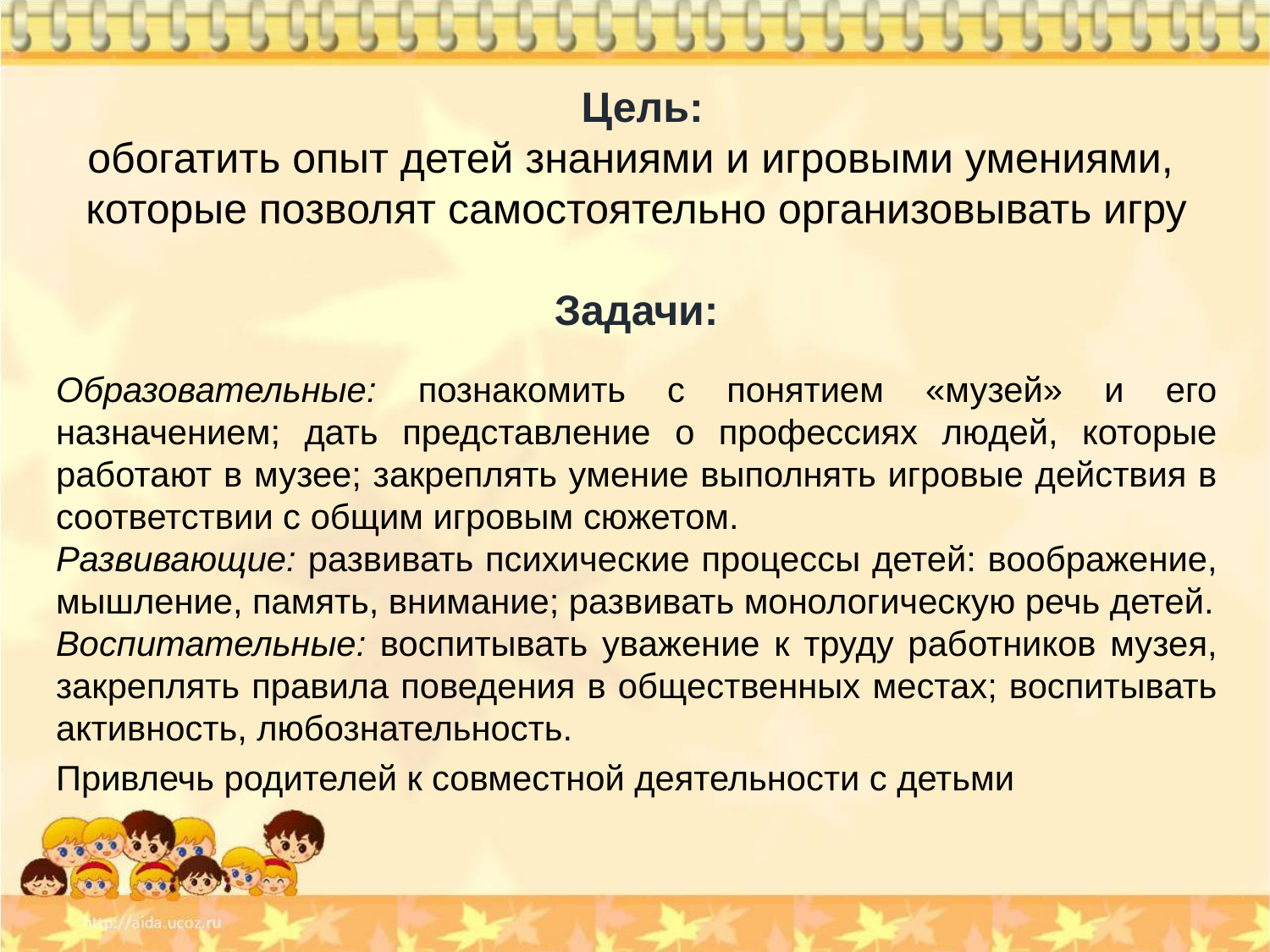

Цель:
обогатить опыт детей знаниями и игровыми умениями,
которые позволят самостоятельно организовывать игру

Задачи:

Образовательные: познакомить с понятием «музей» и его назначением; дать представление о профессиях людей, которые работают в музее; закреплять умение выполнять игровые действия в соответствии с общим игровым сюжетом.
Развивающие: развивать психические процессы детей: воображение, мышление, память, внимание; развивать монологическую речь детей.
Воспитательные: воспитывать уважение к труду работников музея, закреплять правила поведения в общественных местах; воспитывать активность, любознательность.
Привлечь родителей к совместной деятельности с детьми